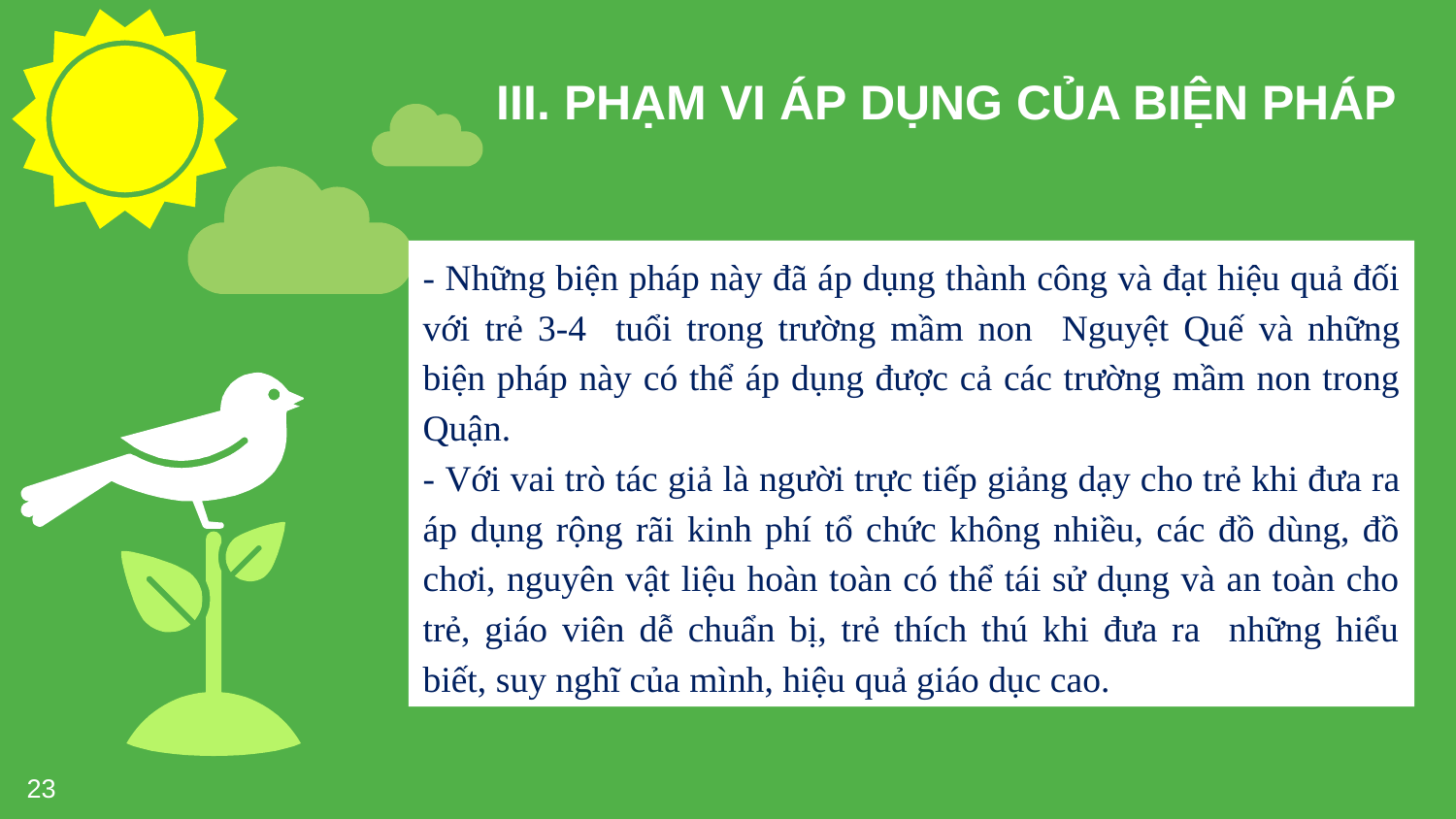

III. PHẠM VI ÁP DỤNG CỦA BIỆN PHÁP

- Những biện pháp này đã áp dụng thành công và đạt hiệu quả đối với trẻ 3-4  tuổi trong trường mầm non  Nguyệt Quế và những biện pháp này có thể áp dụng được cả các trường mầm non trong Quận.
- Với vai trò tác giả là người trực tiếp giảng dạy cho trẻ khi đưa ra áp dụng rộng rãi kinh phí tổ chức không nhiều, các đồ dùng, đồ chơi, nguyên vật liệu hoàn toàn có thể tái sử dụng và an toàn cho trẻ, giáo viên dễ chuẩn bị, trẻ thích thú khi đưa ra  những hiểu biết, suy nghĩ của mình, hiệu quả giáo dục cao.

23